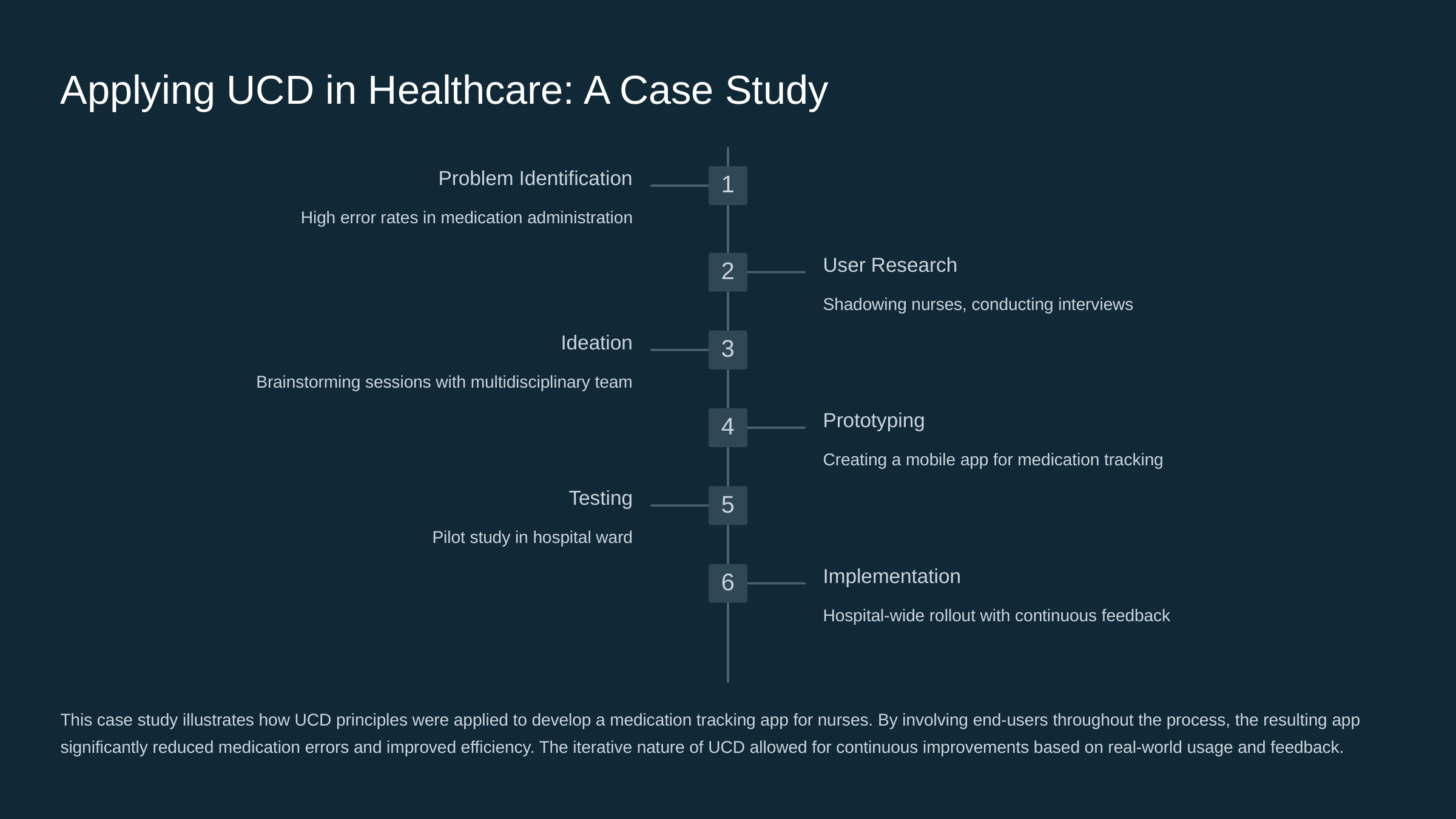

Applying UCD in Healthcare: A Case Study

Problem Identification

1

High error rates in medication administration
User Research

2

Shadowing nurses, conducting interviews
Ideation

3

Brainstorming sessions with multidisciplinary team
Prototyping

4

Creating a mobile app for medication tracking
Testing

5

Pilot study in hospital ward
Implementation

6

Hospital-wide rollout with continuous feedback
This case study illustrates how UCD principles were applied to develop a medication tracking app for nurses. By involving end-users throughout the process, the resulting app significantly reduced medication errors and improved efficiency. The iterative nature of UCD allowed for continuous improvements based on real-world usage and feedback.